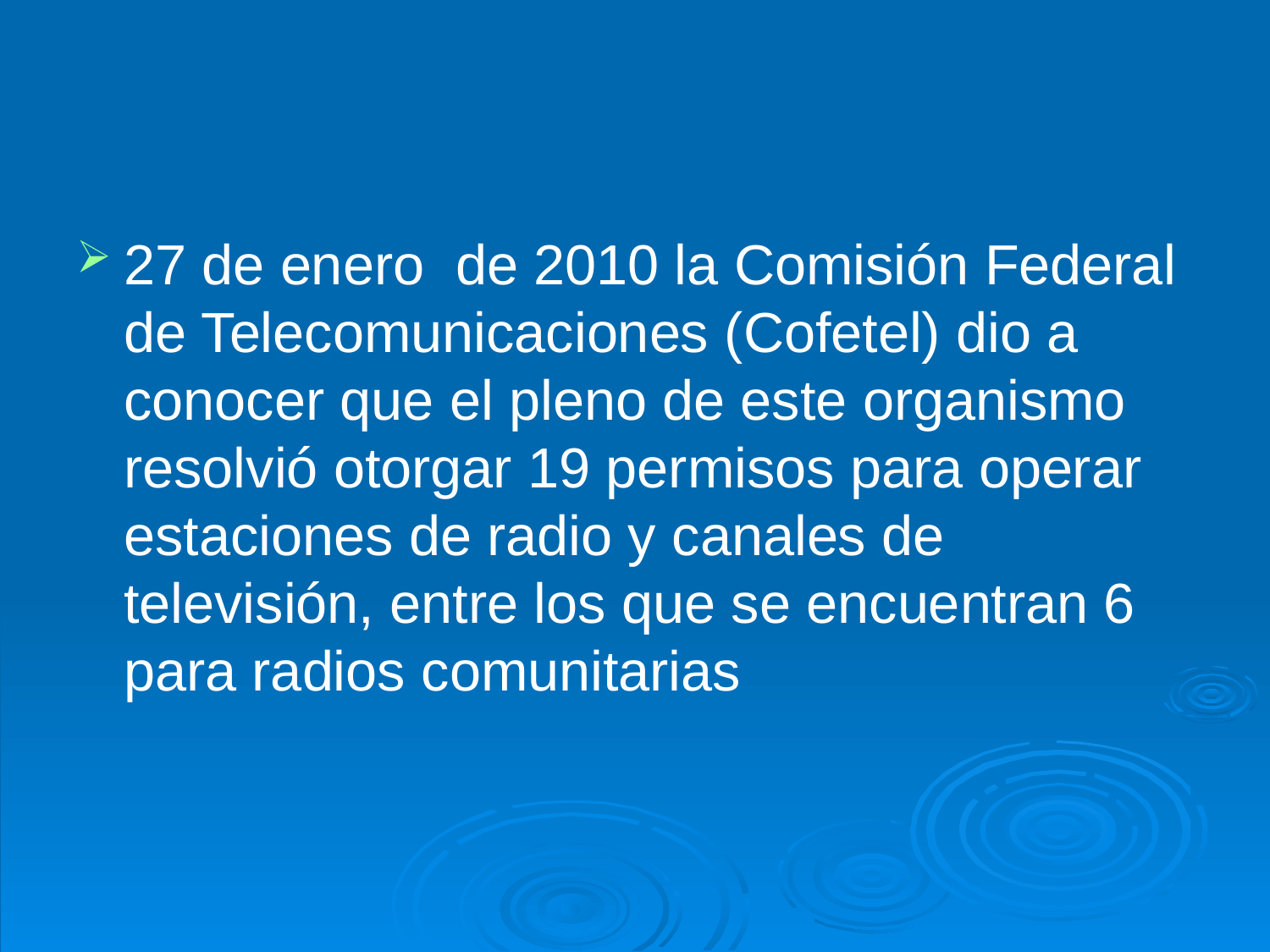

#
27 de enero  de 2010 la Comisión Federal de Telecomunicaciones (Cofetel) dio a conocer que el pleno de este organismo resolvió otorgar 19 permisos para operar estaciones de radio y canales de televisión, entre los que se encuentran 6 para radios comunitarias